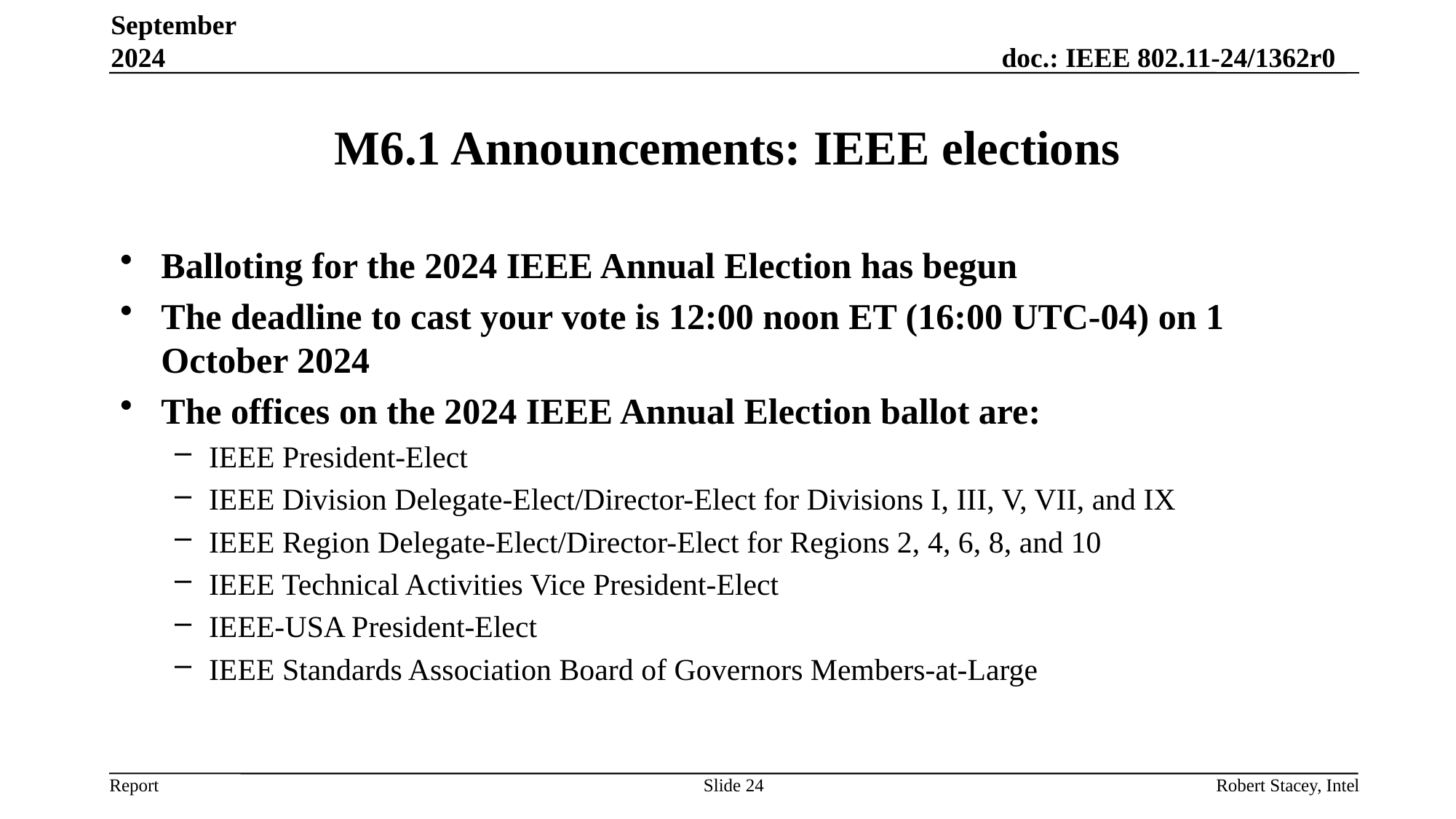

September 2024
# M6.1 Announcements: IEEE elections
Balloting for the 2024 IEEE Annual Election has begun
The deadline to cast your vote is 12:00 noon ET (16:00 UTC-04) on 1 October 2024
The offices on the 2024 IEEE Annual Election ballot are:
IEEE President-Elect
IEEE Division Delegate-Elect/Director-Elect for Divisions I, III, V, VII, and IX
IEEE Region Delegate-Elect/Director-Elect for Regions 2, 4, 6, 8, and 10
IEEE Technical Activities Vice President-Elect
IEEE-USA President-Elect
IEEE Standards Association Board of Governors Members-at-Large

Slide 24
Robert Stacey, Intel